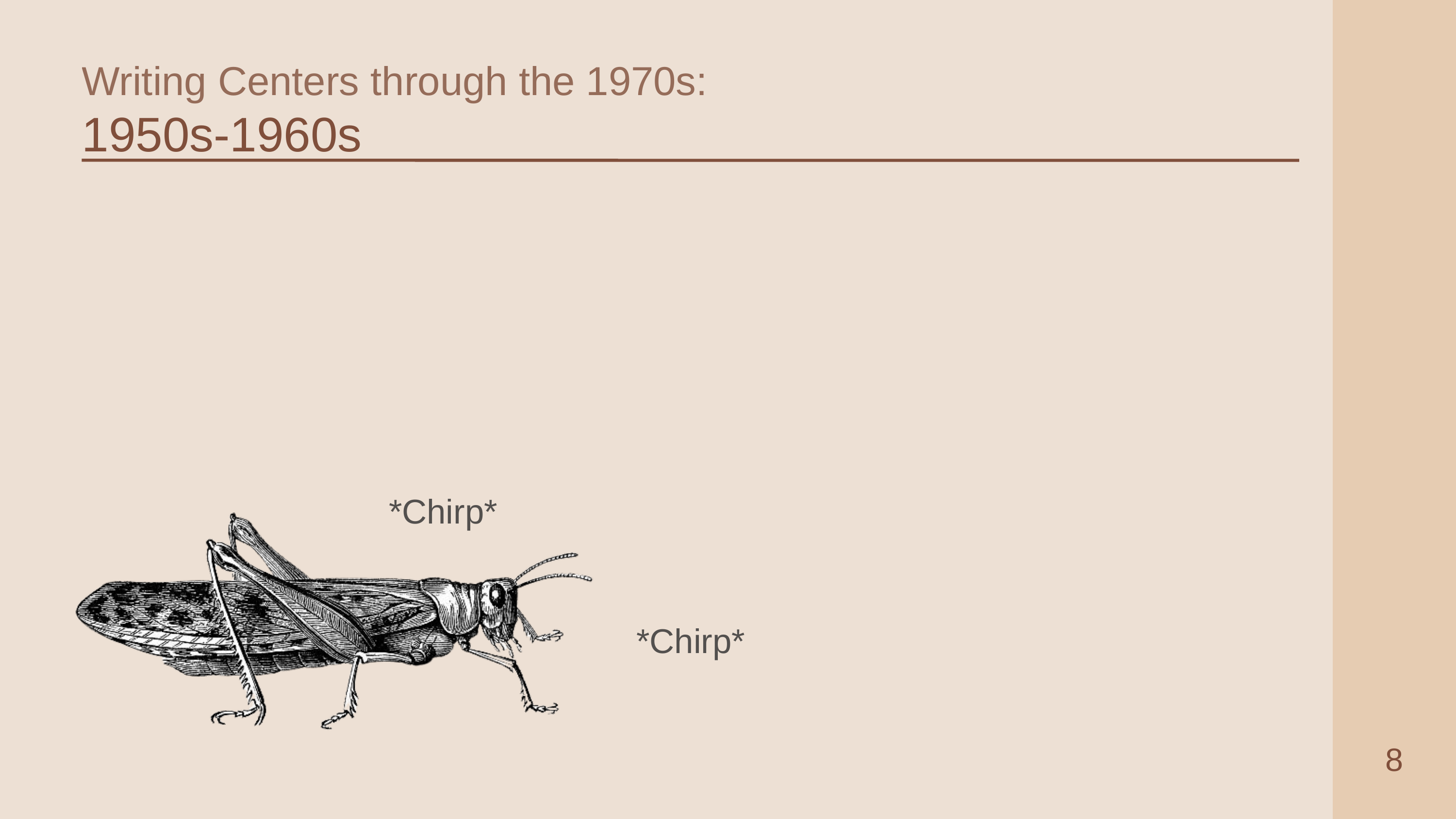

Writing Centers through the 1970s:
1950s-1960s

*Chirp*
*Chirp*
8